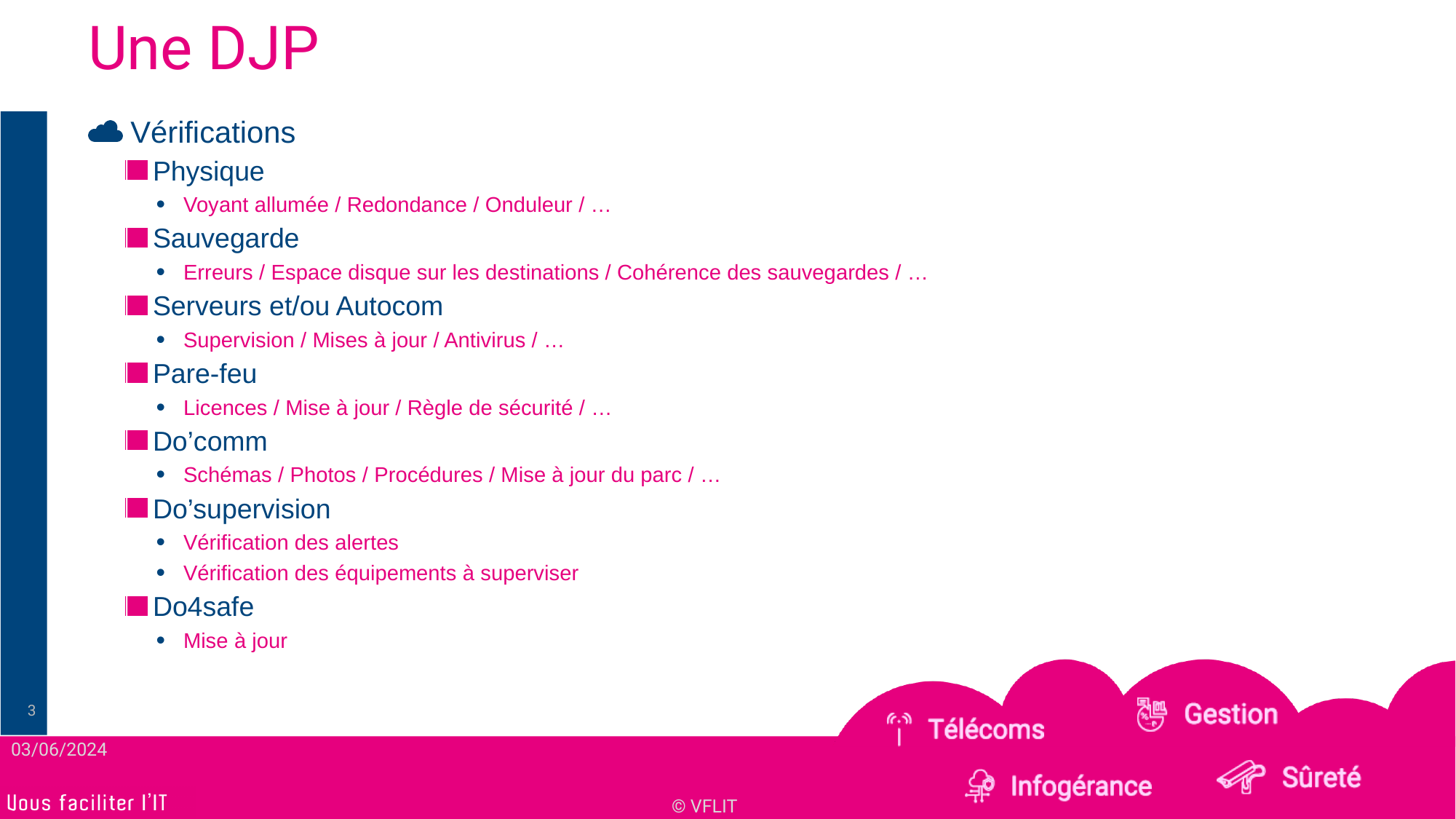

# Une DJP
 Vérifications
Physique
Voyant allumée / Redondance / Onduleur / …
Sauvegarde
Erreurs / Espace disque sur les destinations / Cohérence des sauvegardes / …
Serveurs et/ou Autocom
Supervision / Mises à jour / Antivirus / …
Pare-feu
Licences / Mise à jour / Règle de sécurité / …
Do’comm
Schémas / Photos / Procédures / Mise à jour du parc / …
Do’supervision
Vérification des alertes
Vérification des équipements à superviser
Do4safe
Mise à jour

3
03/06/2024
© VFLIT